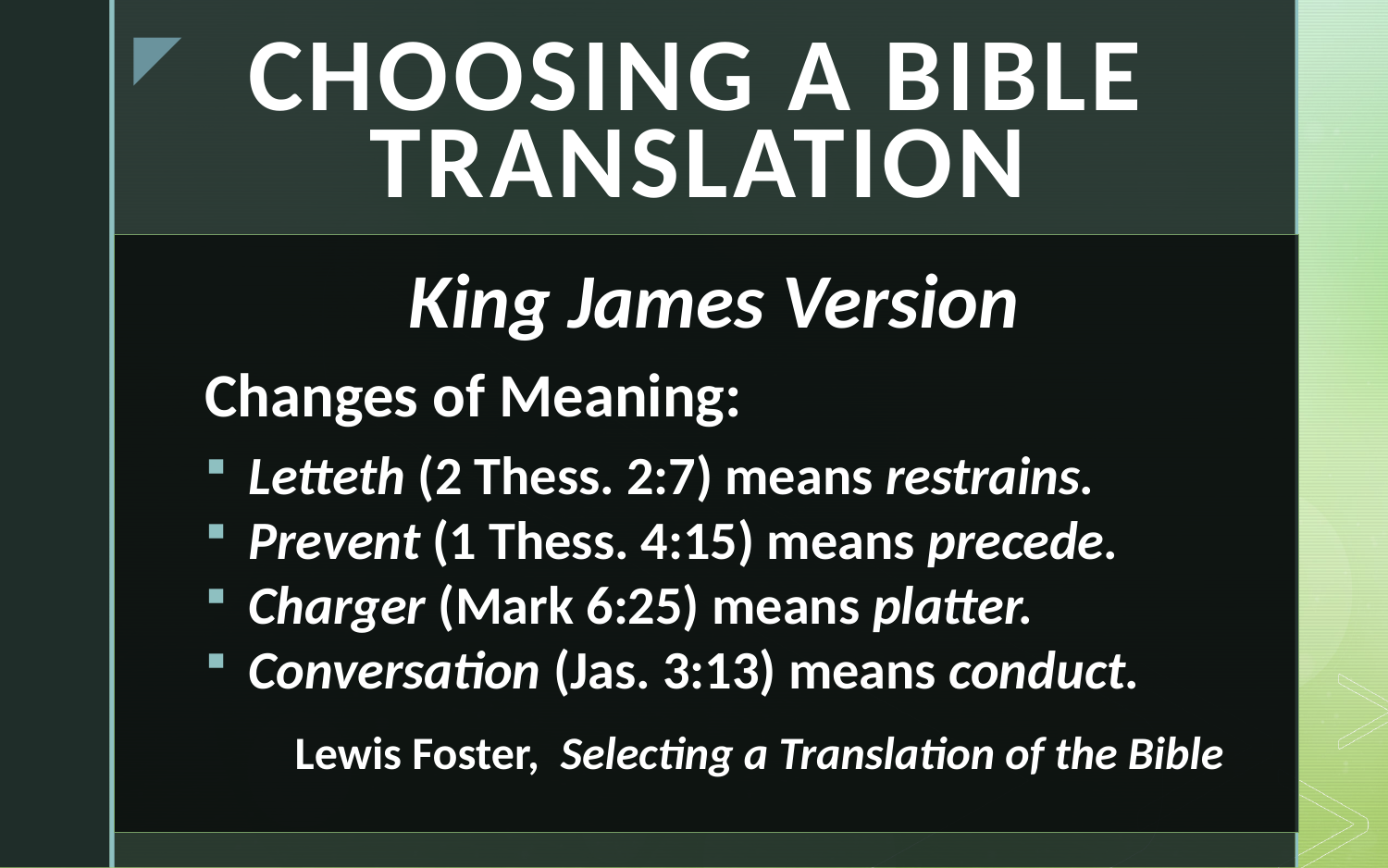

# Choosing a Bible Translation
King James Version
Changes of Meaning:
Letteth (2 Thess. 2:7) means restrains.
Prevent (1 Thess. 4:15) means precede.
Charger (Mark 6:25) means platter.
Conversation (Jas. 3:13) means conduct.
Lewis Foster,  Selecting a Translation of the Bible